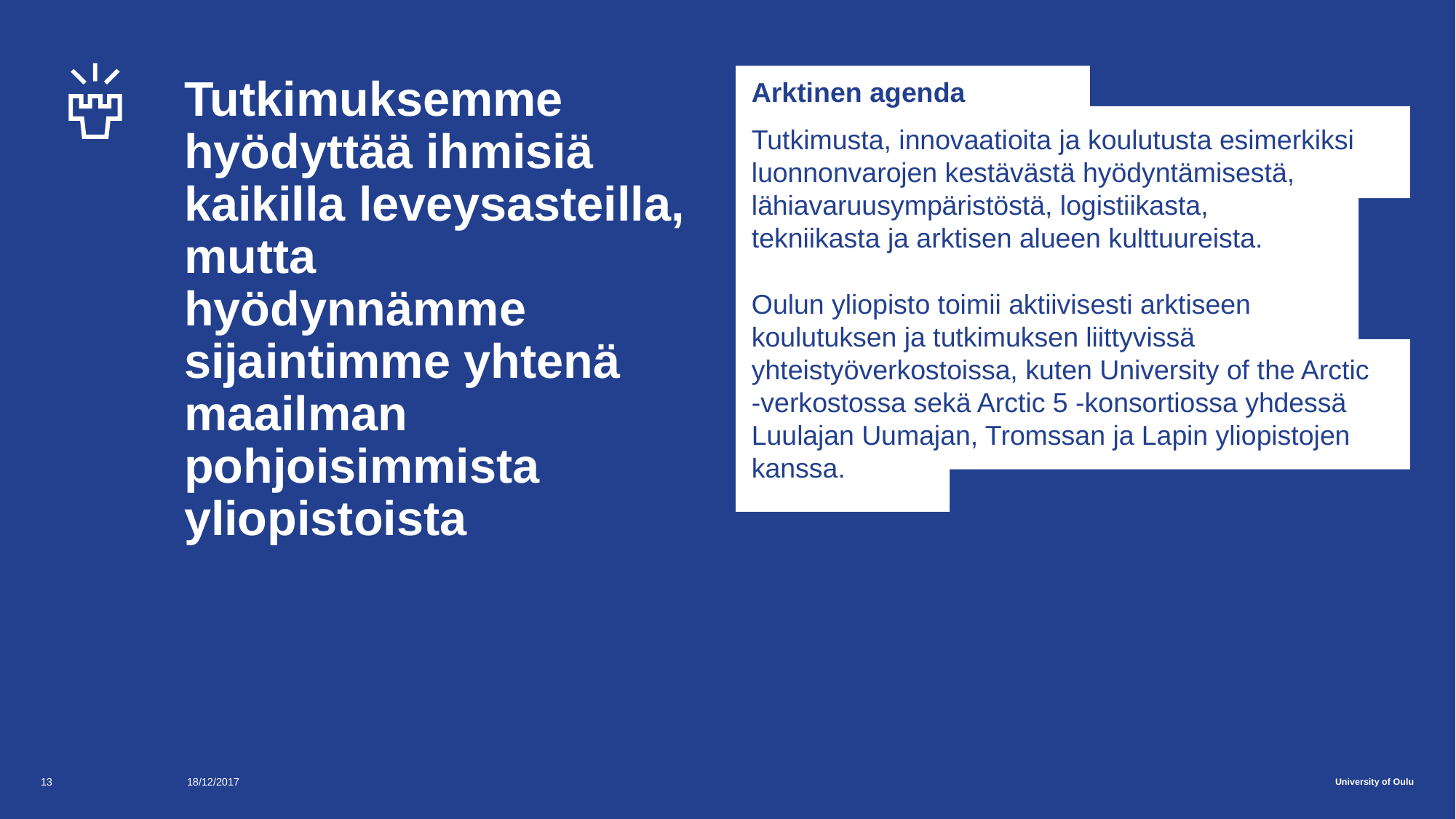

# Tutkimuksemme hyödyttää ihmisiä kaikilla leveysasteilla, mutta hyödynnämme sijaintimme yhtenä maailman pohjoisimmista yliopistoista
Arktinen agenda
Tutkimusta, innovaatioita ja koulutusta esimerkiksi  luonnonvarojen kestävästä hyödyntämisestä, lähiavaruusympäristöstä, logistiikasta,
tekniikasta ja arktisen alueen kulttuureista.
Oulun yliopisto toimii aktiivisesti arktiseen
koulutuksen ja tutkimuksen liittyvissä yhteistyöverkostoissa, kuten University of the Arctic
-verkostossa sekä Arctic 5 -konsortiossa yhdessä Luulajan,Uumajan, Tromssan ja Lapin yliopistojen kanssa.

13
18/12/2017